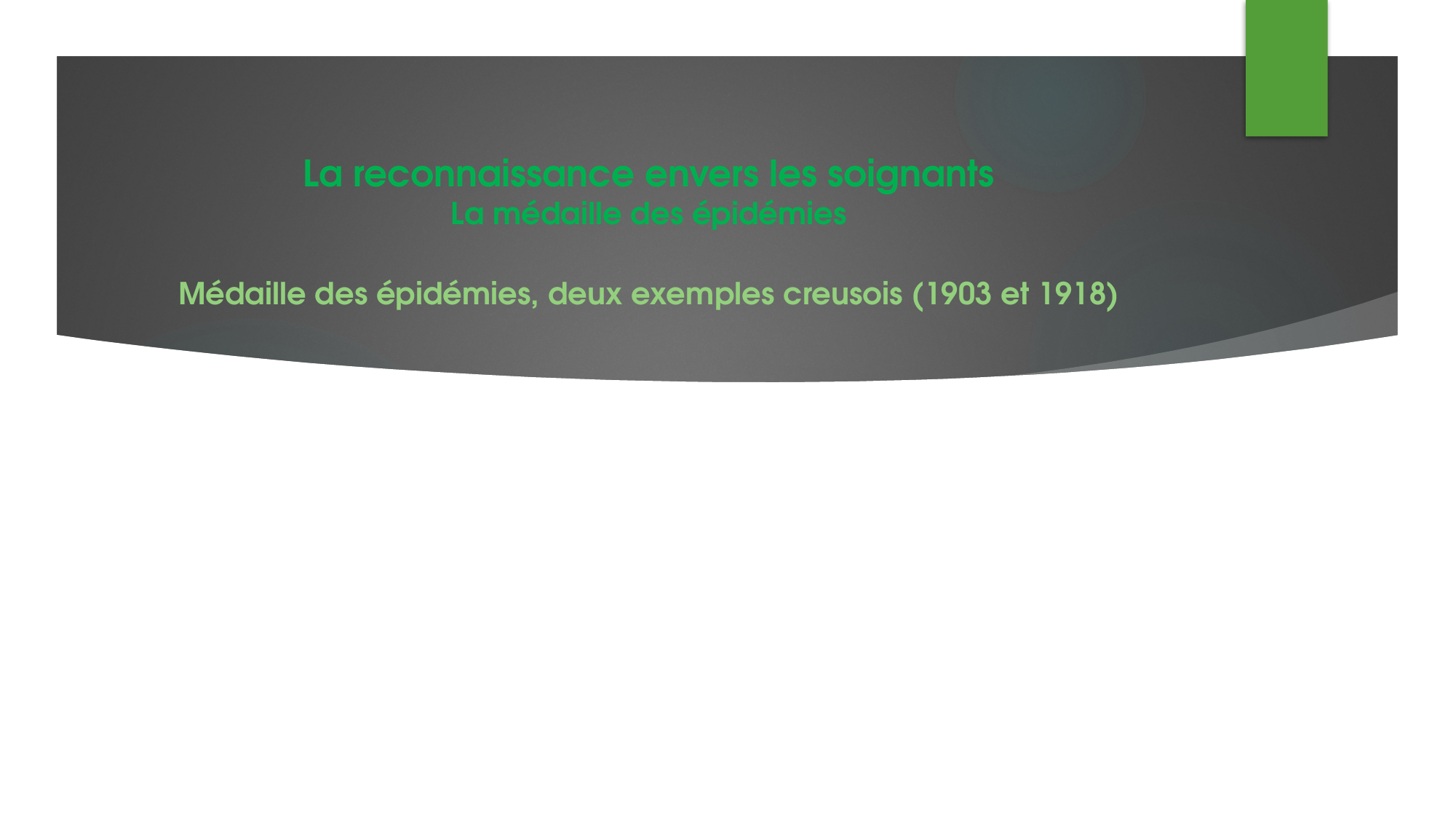

# La reconnaissance envers les soignants La médaille des épidémies Médaille des épidémies, deux exemples creusois (1903 et 1918)